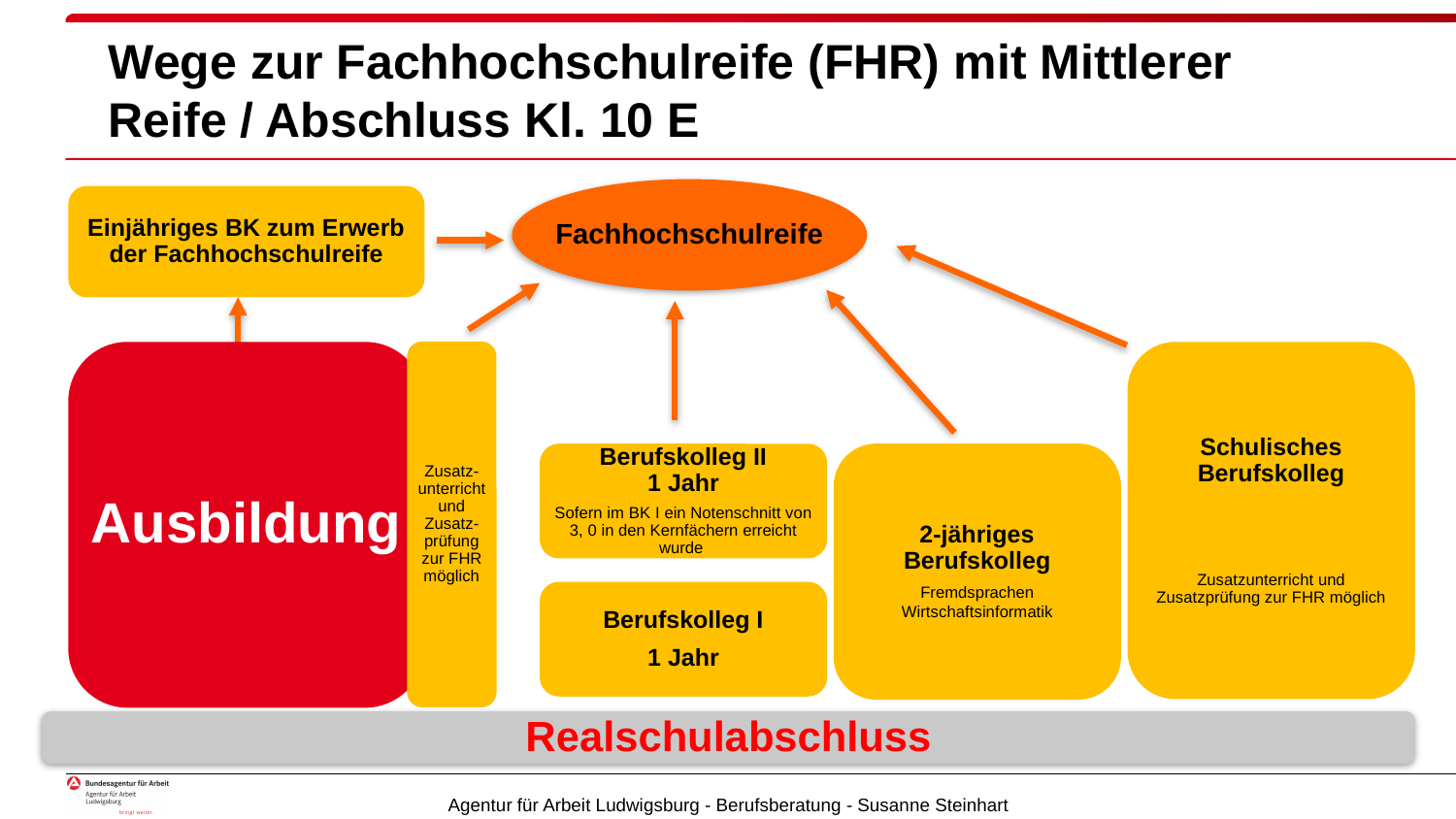

Wege zur Fachhochschulreife (FHR) mit Mittlerer Reife / Abschluss Kl. 10 E
Fachhochschulreife
Einjähriges BK zum Erwerb der Fachhochschulreife
Zusatz-unterricht und Zusatz-prüfung zur FHR möglich
Ausbildung
Schulisches
Berufskolleg

Zusatzunterricht und Zusatzprüfung zur FHR möglich
2-jähriges
Berufskolleg
Fremdsprachen
Wirtschaftsinformatik
Berufskolleg II
1 Jahr
Sofern im BK I ein Notenschnitt von 3, 0 in den Kernfächern erreicht wurde
Berufskolleg I
1 Jahr
Realschulabschluss
Agentur für Arbeit Ludwigsburg - Berufsberatung - Susanne Steinhart